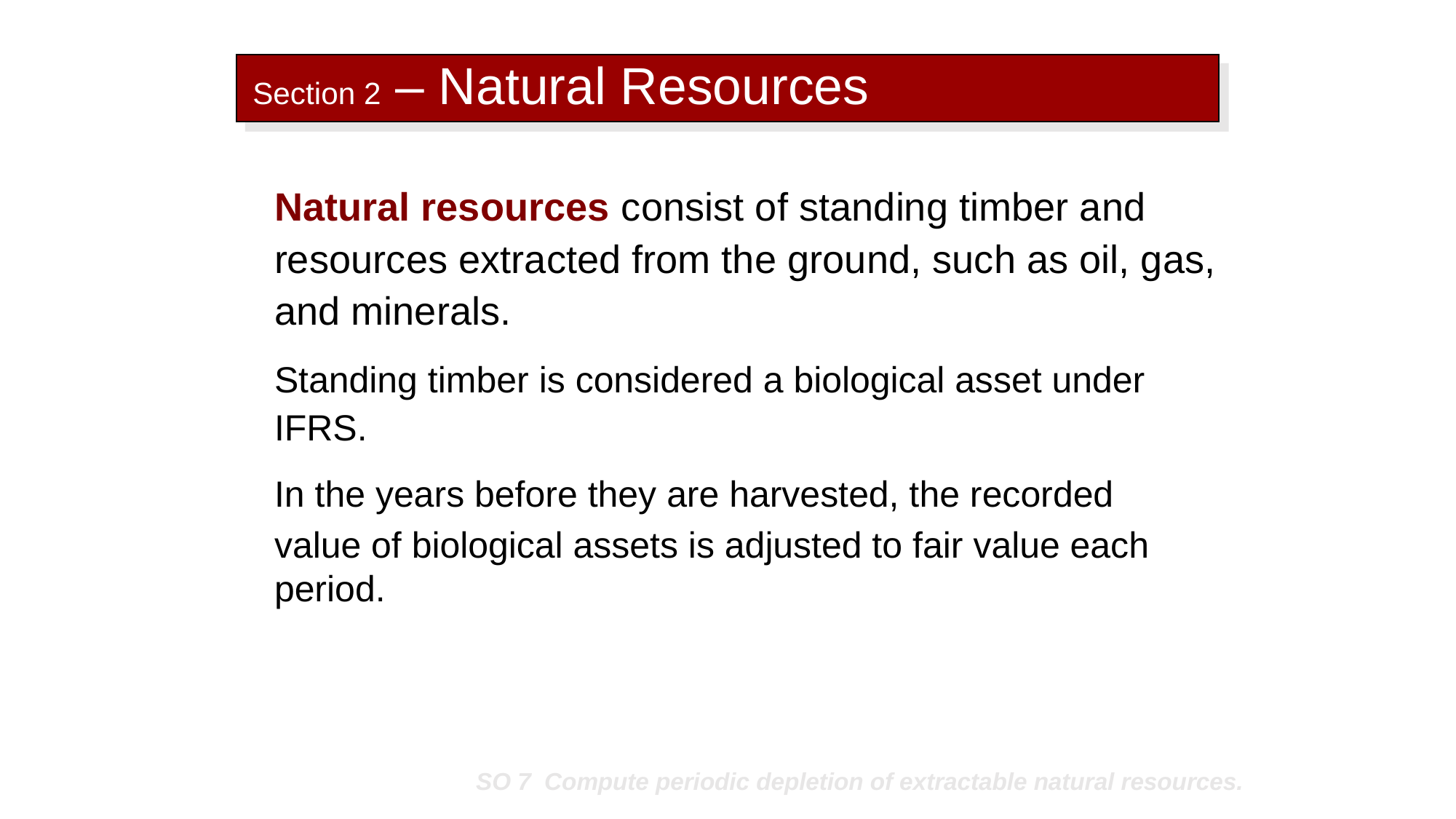

# Section 2 – Natural Resources
Natural resources consist of standing timber and resources extracted from the ground, such as oil, gas, and minerals.
Standing timber is considered a biological asset under IFRS.
In the years before they are harvested, the recorded
value of biological assets is adjusted to fair value each period.
SO 7  Compute periodic depletion of extractable natural resources.